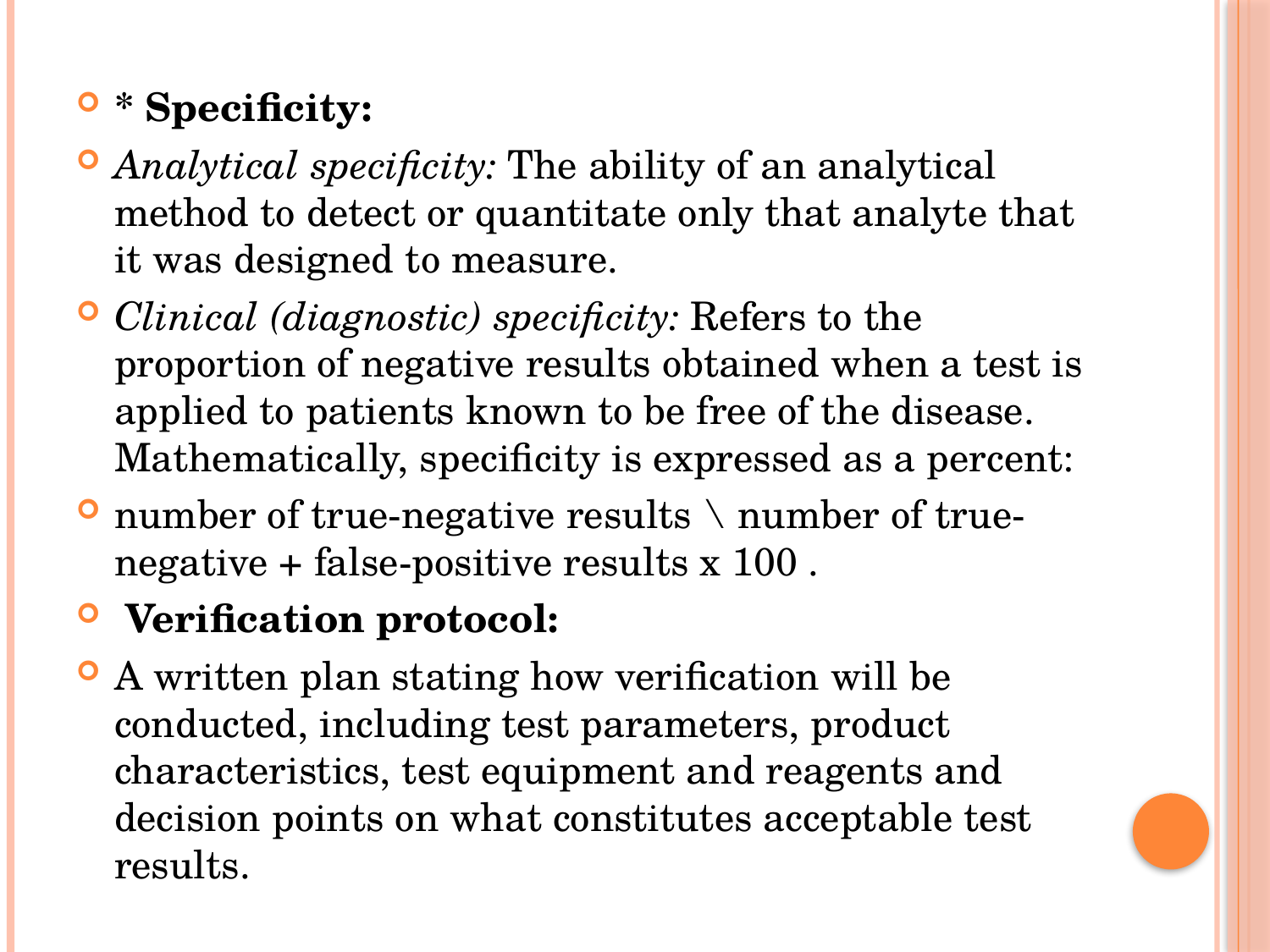

* Specificity:
Analytical specificity: The ability of an analytical method to detect or quantitate only that analyte that it was designed to measure.
Clinical (diagnostic) specificity: Refers to the proportion of negative results obtained when a test is applied to patients known to be free of the disease. Mathematically, specificity is expressed as a percent:
number of true-negative results \ number of true-negative + false-positive results x 100 .
 Verification protocol:
A written plan stating how verification will be conducted, including test parameters, product characteristics, test equipment and reagents and decision points on what constitutes acceptable test results.